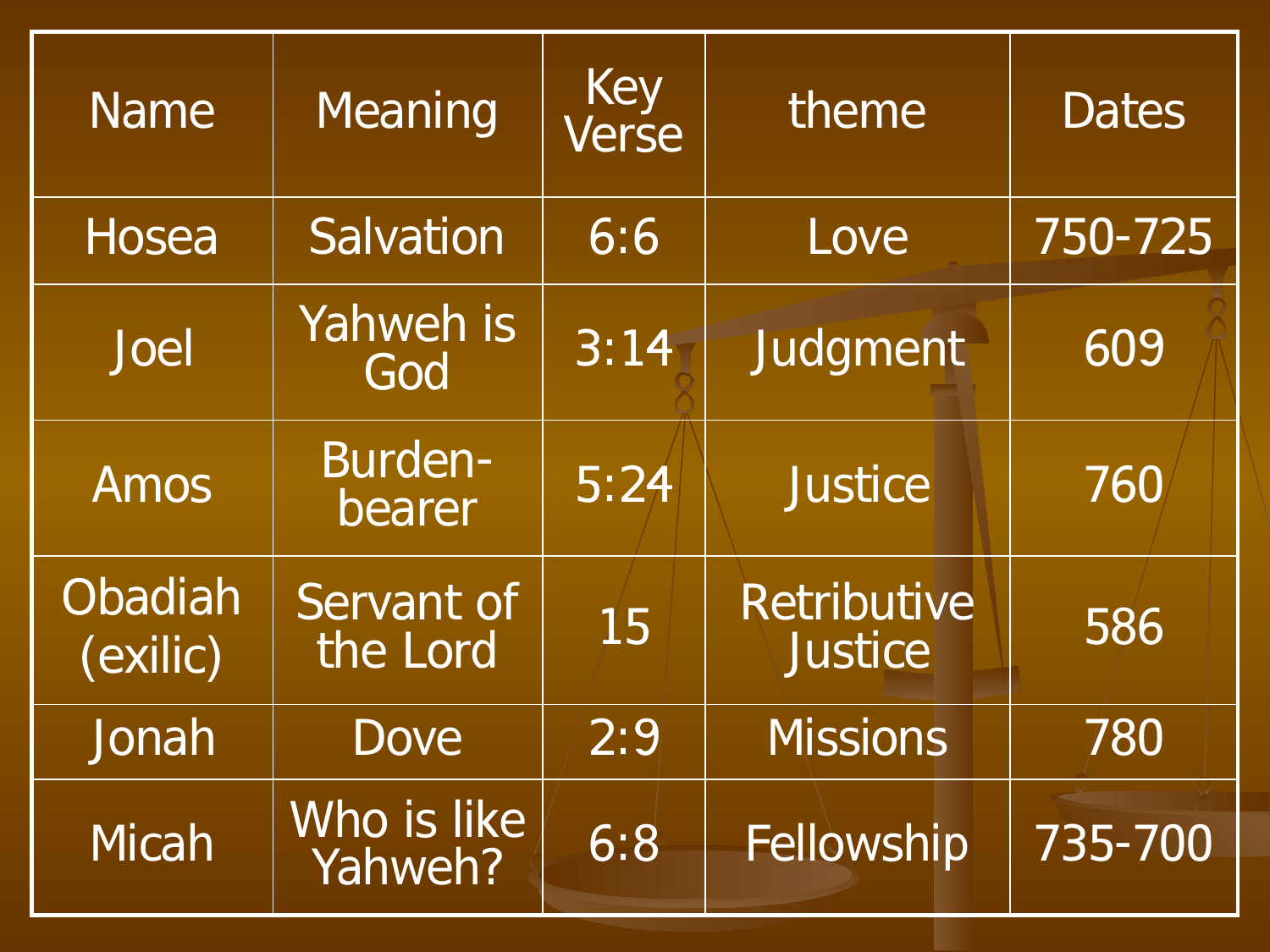

| Name | Meaning | Key Verse | theme | Dates |
| --- | --- | --- | --- | --- |
| Hosea | Salvation | 6:6 | Love | 750-725 |
| Joel | Yahweh is God | 3:14 | Judgment | 609 |
| Amos | Burden-bearer | 5:24 | Justice | 760 |
| Obadiah (exilic) | Servant of the Lord | 15 | Retributive Justice | 586 |
| Jonah | Dove | 2:9 | Missions | 780 |
| Micah | Who is like Yahweh? | 6:8 | Fellowship | 735-700 |